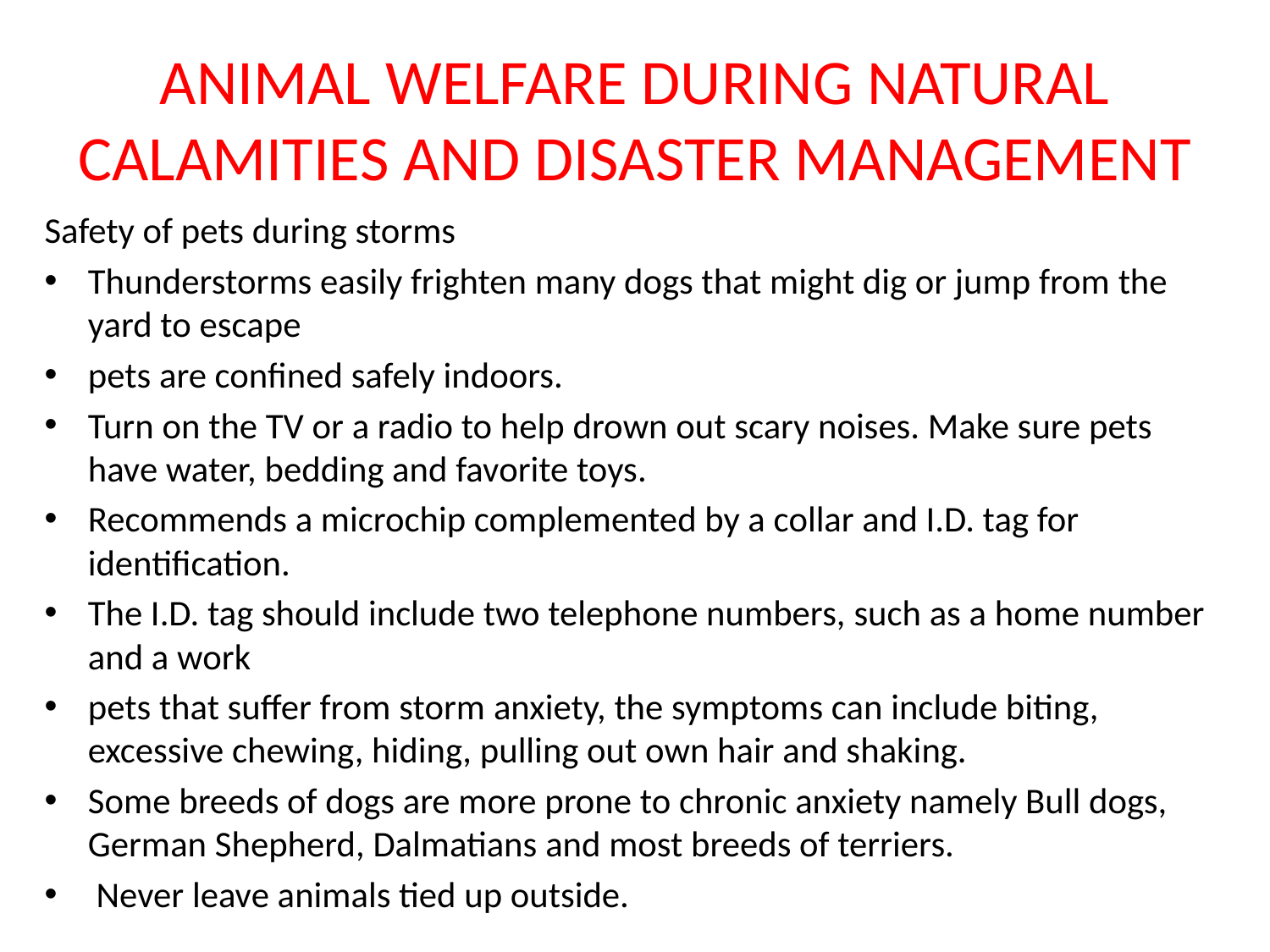

# ANIMAL WELFARE DURING NATURAL CALAMITIES AND DISASTER MANAGEMENT
Safety of pets during storms
Thunderstorms easily frighten many dogs that might dig or jump from the yard to escape
pets are confined safely indoors.
Turn on the TV or a radio to help drown out scary noises. Make sure pets have water, bedding and favorite toys.
Recommends a microchip complemented by a collar and I.D. tag for identification.
The I.D. tag should include two telephone numbers, such as a home number and a work
pets that suffer from storm anxiety, the symptoms can include biting, excessive chewing, hiding, pulling out own hair and shaking.
Some breeds of dogs are more prone to chronic anxiety namely Bull dogs, German Shepherd, Dalmatians and most breeds of terriers.
 Never leave animals tied up outside.